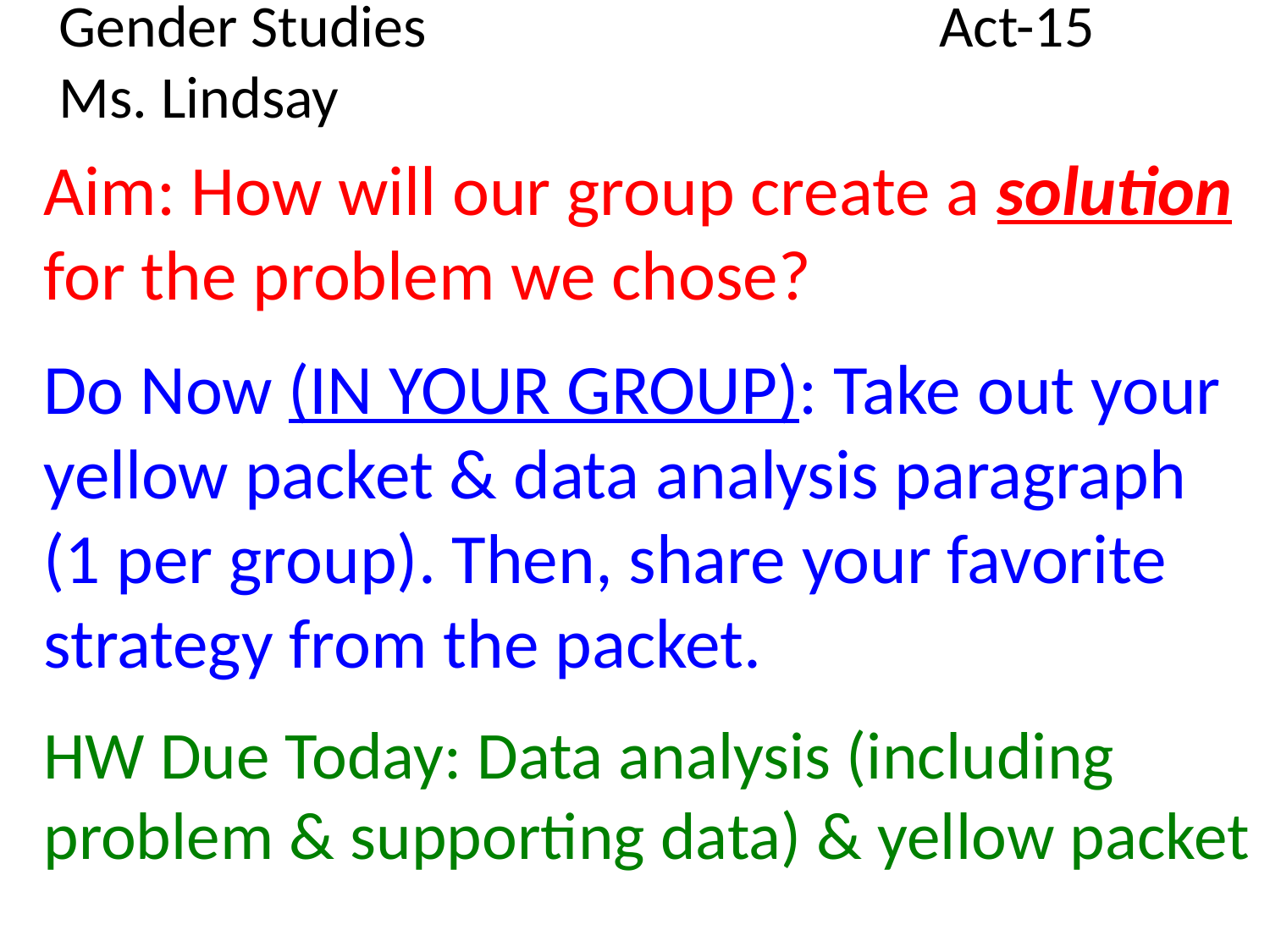

# Gender Studies                              			Act-15 Ms. Lindsay
Aim: How will our group create a solution for the problem we chose?

Do Now (IN YOUR GROUP): Take out your yellow packet & data analysis paragraph (1 per group). Then, share your favorite strategy from the packet.

HW Due Today: Data analysis (including problem & supporting data) & yellow packet